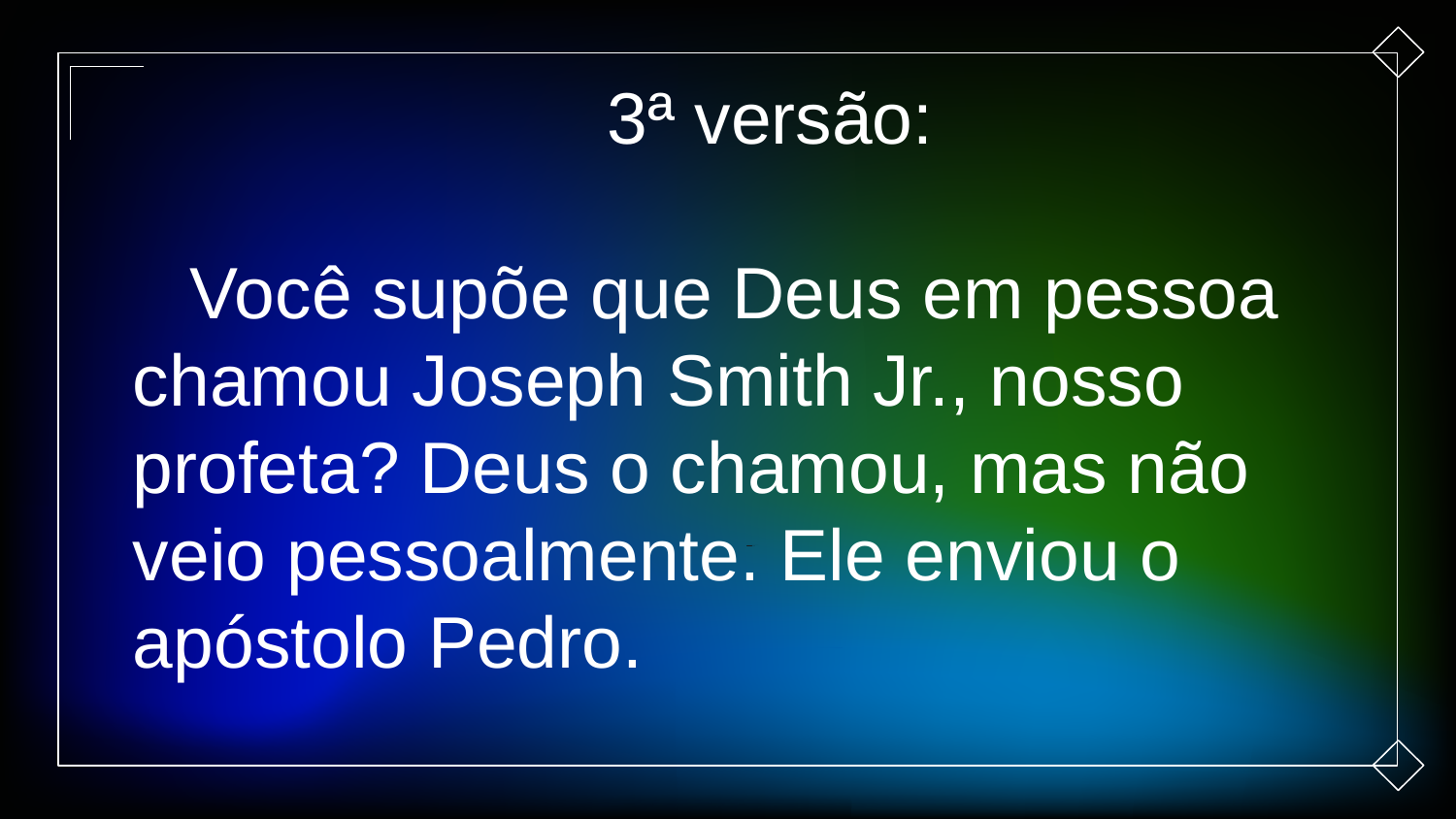

3ª versão:

Você supõe que Deus em pessoa chamou Joseph Smith Jr., nosso profeta? Deus o chamou, mas não veio pessoalmente. Ele enviou o apóstolo Pedro.